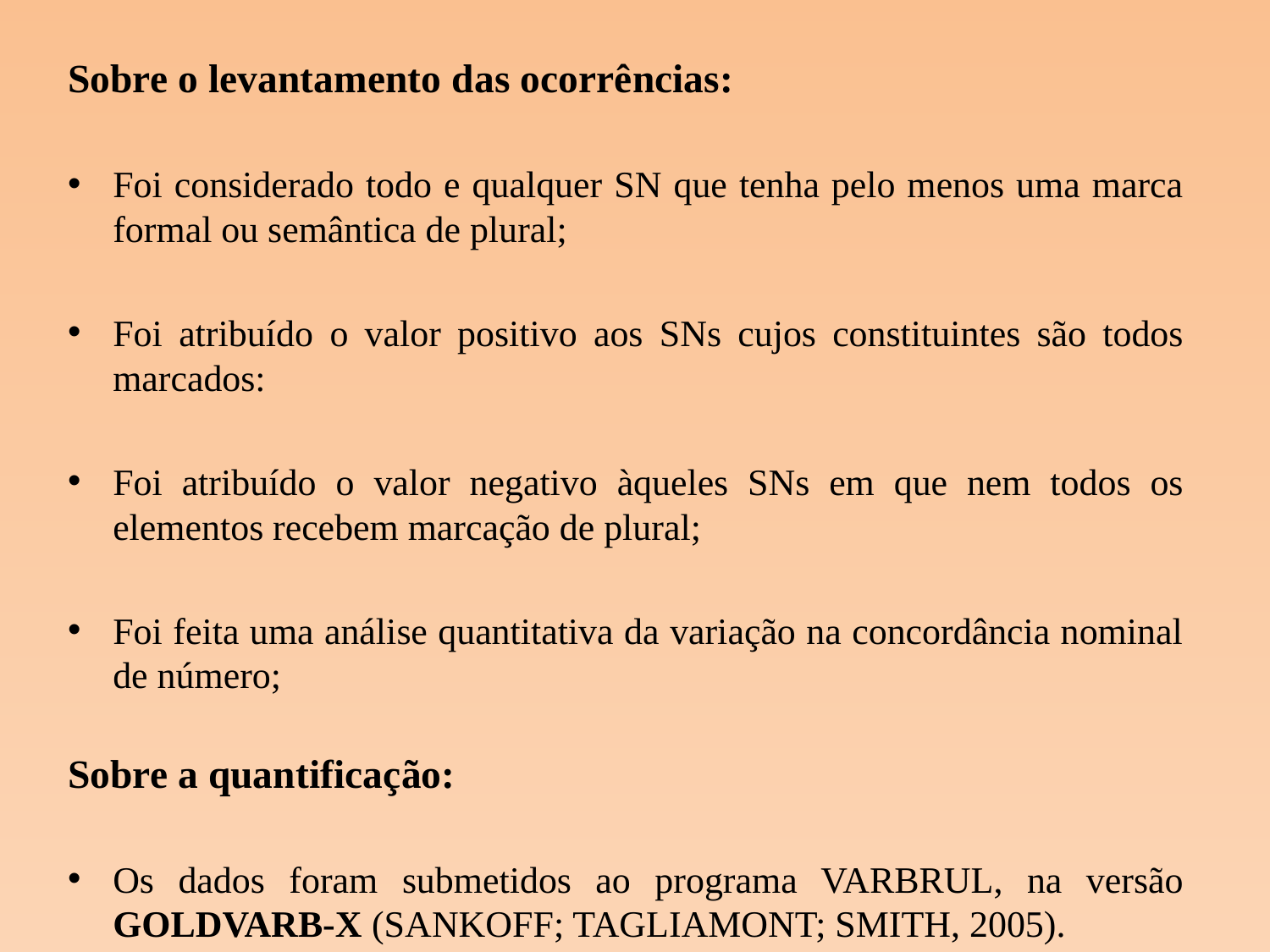

Sobre o levantamento das ocorrências:

Foi considerado todo e qualquer SN que tenha pelo menos uma marca formal ou semântica de plural;

Foi atribuído o valor positivo aos SNs cujos constituintes são todos marcados:

Foi atribuído o valor negativo àqueles SNs em que nem todos os elementos recebem marcação de plural;

Foi feita uma análise quantitativa da variação na concordância nominal de número;

Sobre a quantificação:

Os dados foram submetidos ao programa VARBRUL, na versão GOLDVARB-X (SANKOFF; TAGLIAMONT; SMITH, 2005).